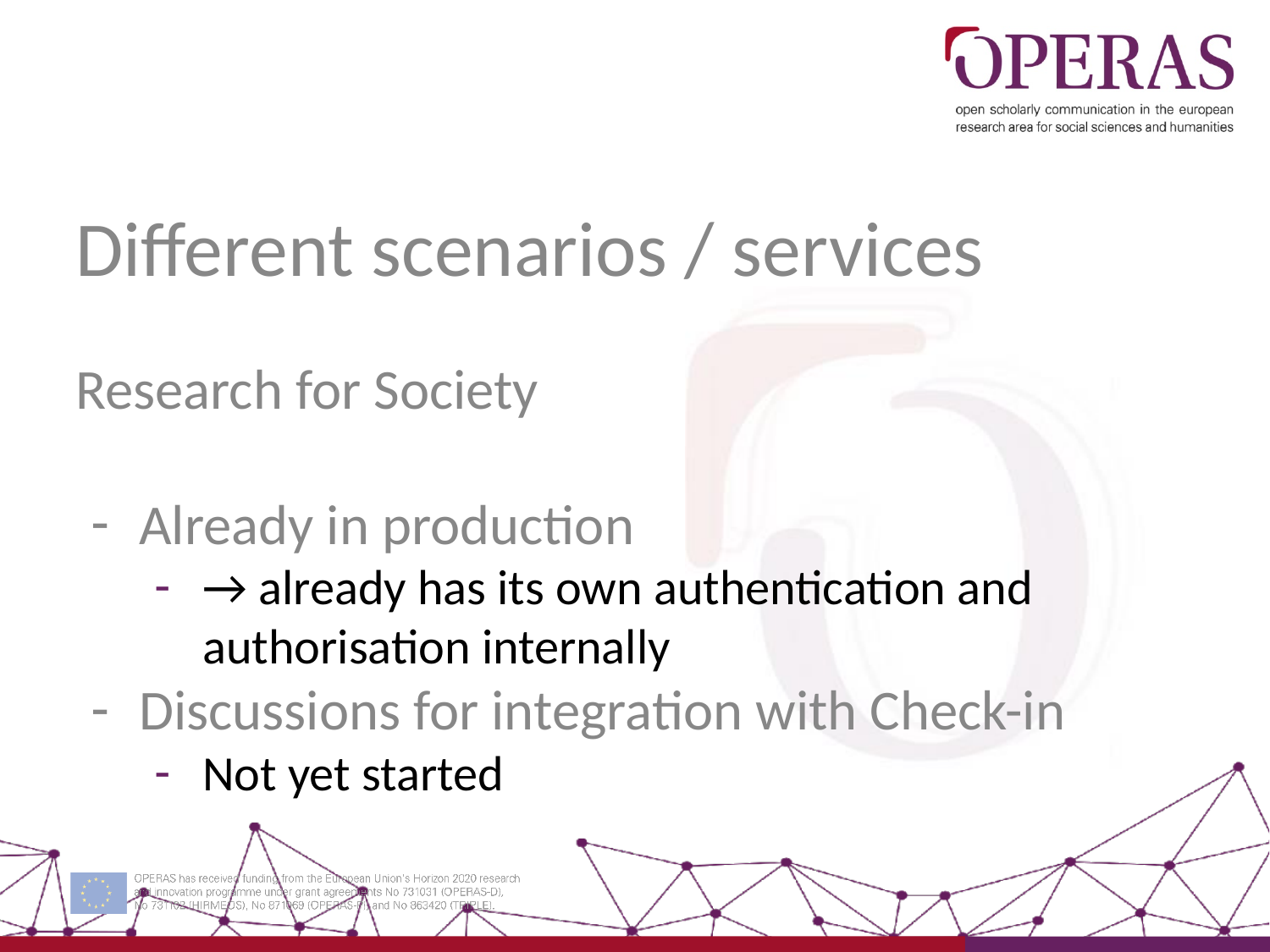

# Different scenarios / services
Research for Society

Already in production
→ already has its own authentication and authorisation internally
Discussions for integration with Check-in
Not yet started